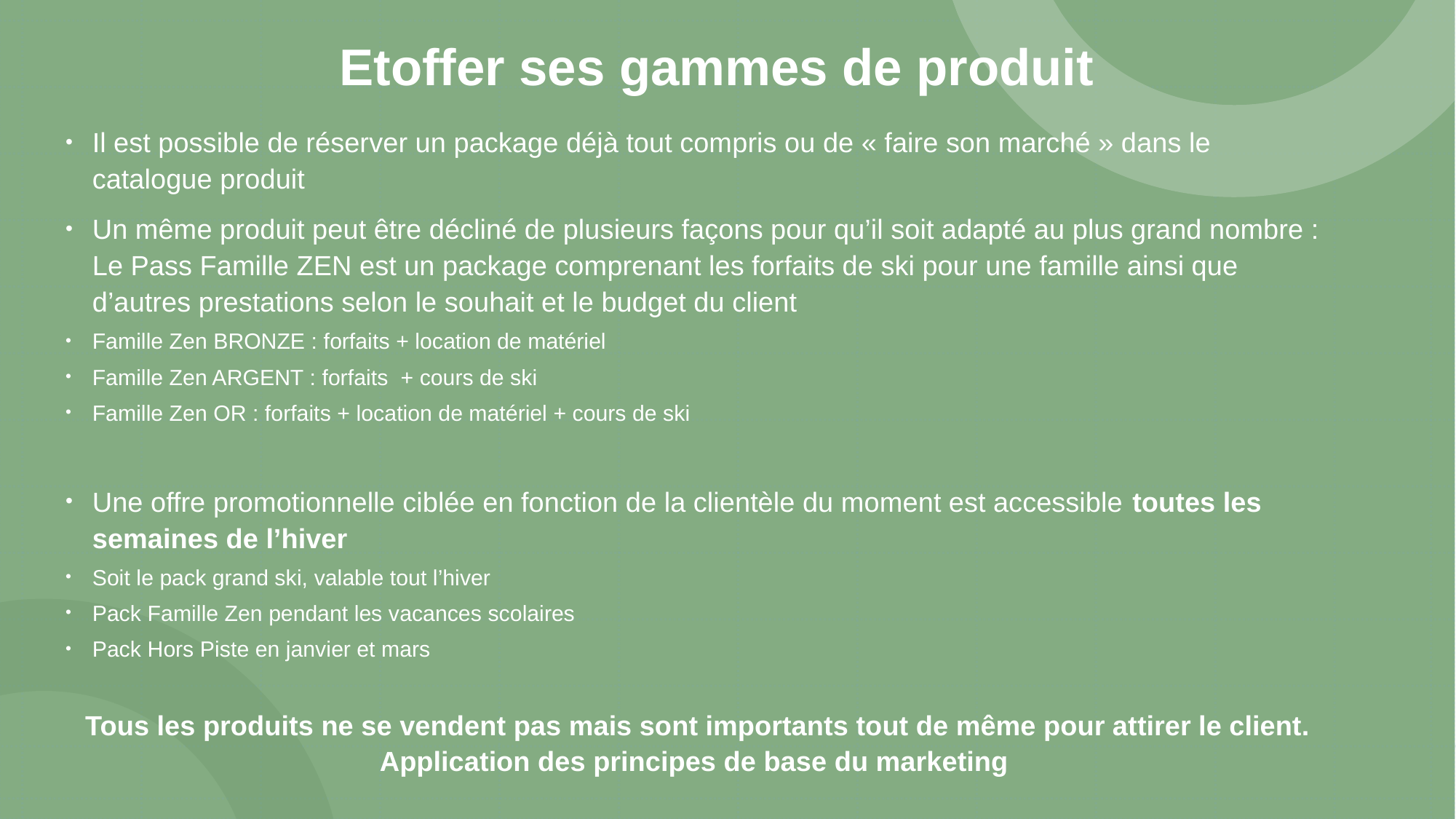

# Etoffer ses gammes de produit
Il est possible de réserver un package déjà tout compris ou de « faire son marché » dans le catalogue produit
Un même produit peut être décliné de plusieurs façons pour qu’il soit adapté au plus grand nombre : Le Pass Famille ZEN est un package comprenant les forfaits de ski pour une famille ainsi que d’autres prestations selon le souhait et le budget du client
Famille Zen BRONZE : forfaits + location de matériel
Famille Zen ARGENT : forfaits  + cours de ski
Famille Zen OR : forfaits + location de matériel + cours de ski

Une offre promotionnelle ciblée en fonction de la clientèle du moment est accessible toutes les semaines de l’hiver
Soit le pack grand ski, valable tout l’hiver
Pack Famille Zen pendant les vacances scolaires
Pack Hors Piste en janvier et mars

Tous les produits ne se vendent pas mais sont importants tout de même pour attirer le client. Application des principes de base du marketing